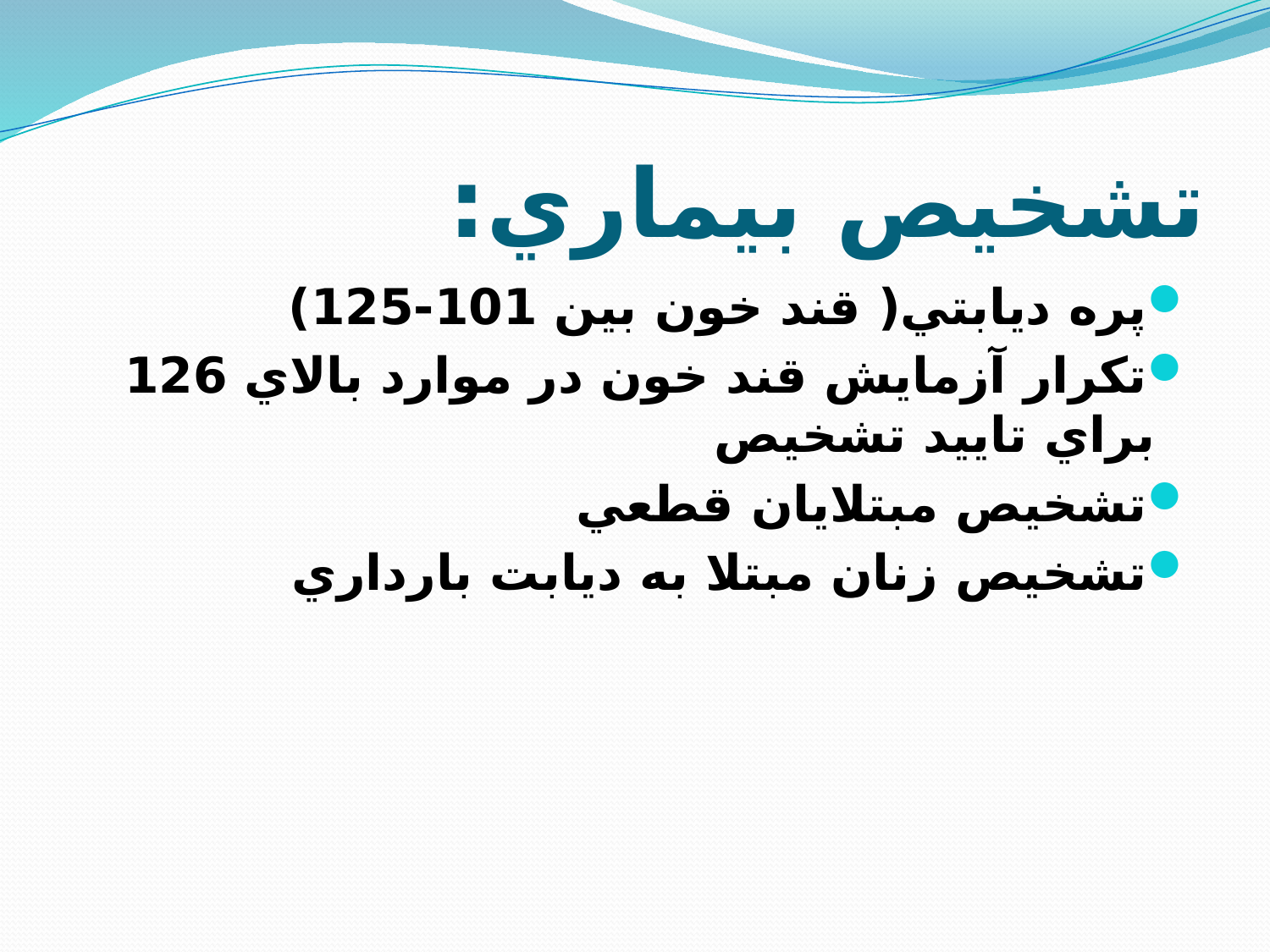

# تشخيص بيماري:
پره ديابتي( قند خون بين 101-125)
تكرار آزمايش قند خون در موارد بالاي 126 براي تاييد تشخيص
تشخيص مبتلايان قطعي
تشخيص زنان مبتلا به ديابت بارداري